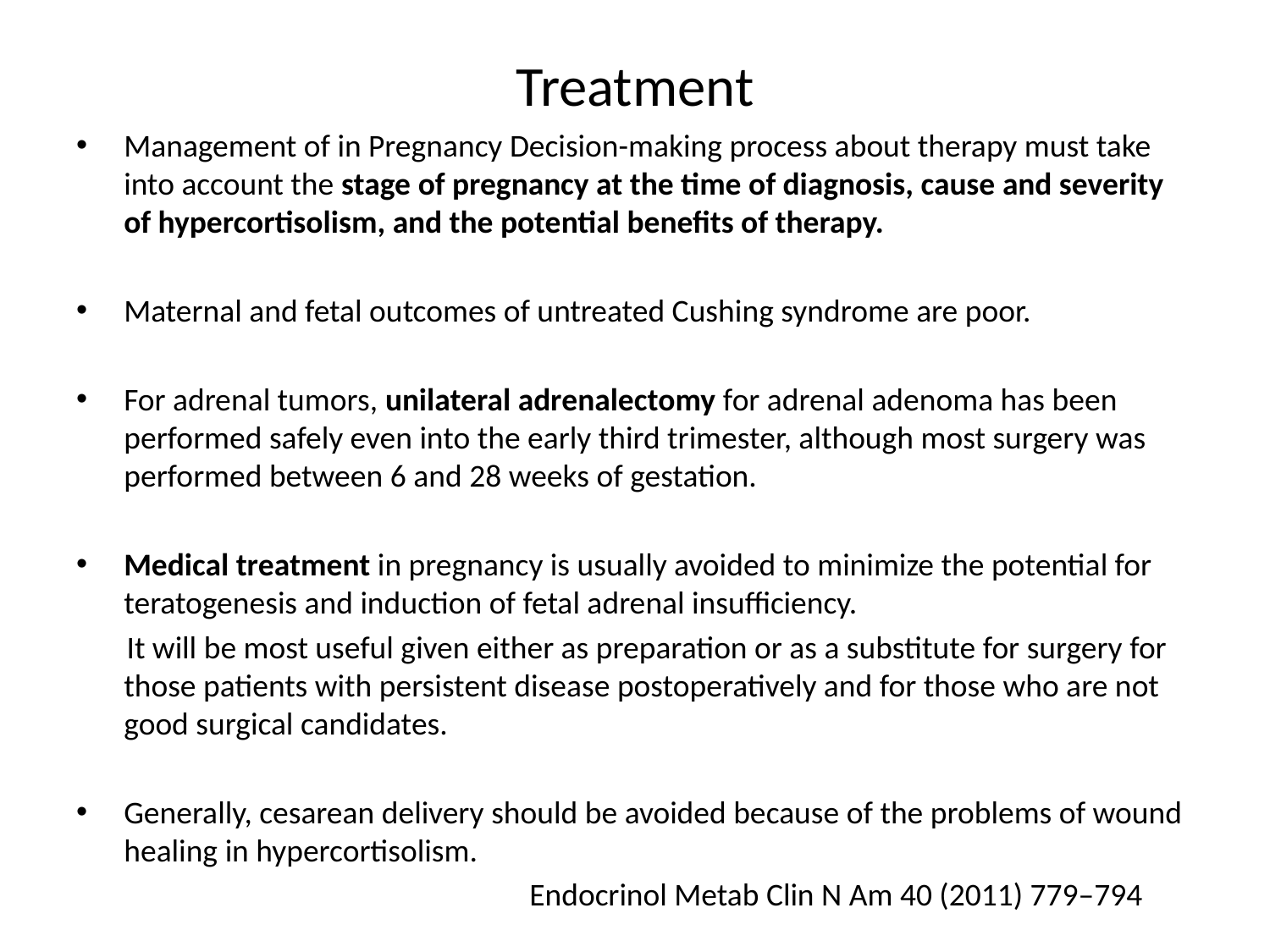

# Treatment
Management of in Pregnancy Decision-making process about therapy must take into account the stage of pregnancy at the time of diagnosis, cause and severity of hypercortisolism, and the potential benefits of therapy.

Maternal and fetal outcomes of untreated Cushing syndrome are poor.

For adrenal tumors, unilateral adrenalectomy for adrenal adenoma has been performed safely even into the early third trimester, although most surgery was performed between 6 and 28 weeks of gestation.

Medical treatment in pregnancy is usually avoided to minimize the potential for teratogenesis and induction of fetal adrenal insufficiency.
       It will be most useful given either as preparation or as a substitute for surgery for those patients with persistent disease postoperatively and for those who are not good surgical candidates.

Generally, cesarean delivery should be avoided because of the problems of wound healing in hypercortisolism.
                                                               Endocrinol Metab Clin N Am 40 (2011) 779–794